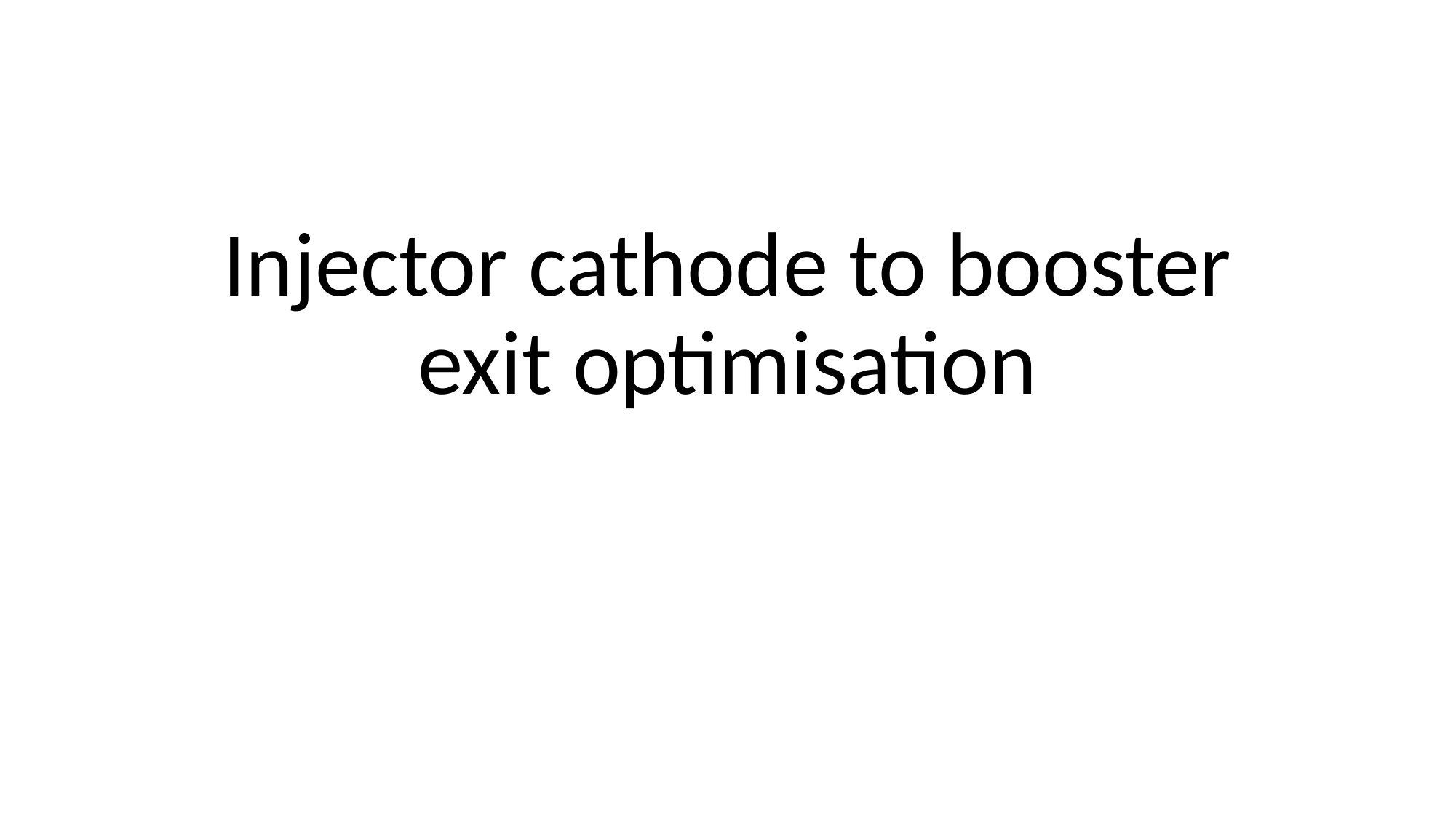

# Injector cathode to booster exit optimisation